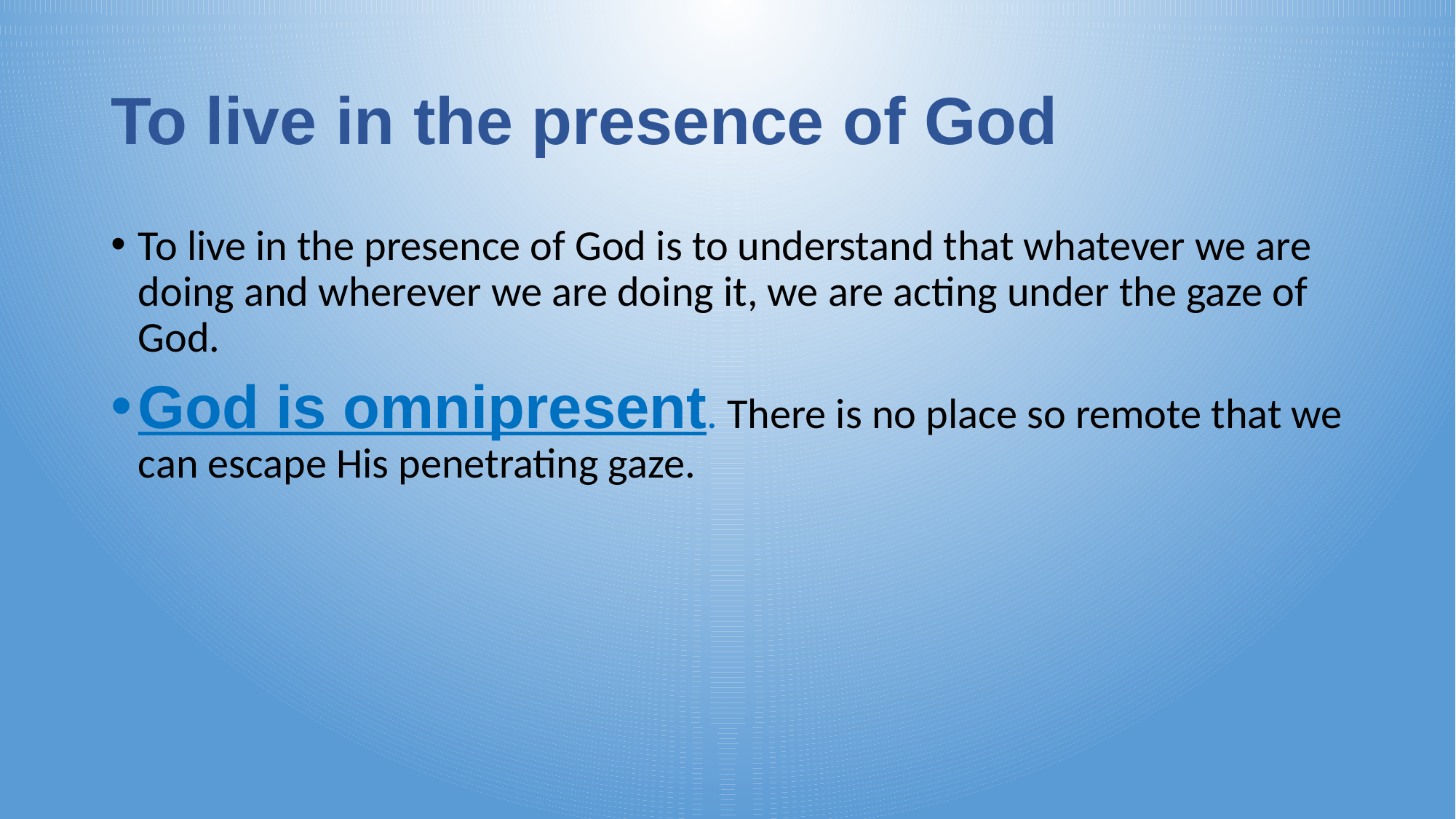

# To live in the presence of God
To live in the presence of God is to understand that whatever we are doing and wherever we are doing it, we are acting under the gaze of God.
God is omnipresent. There is no place so remote that we can escape His penetrating gaze.